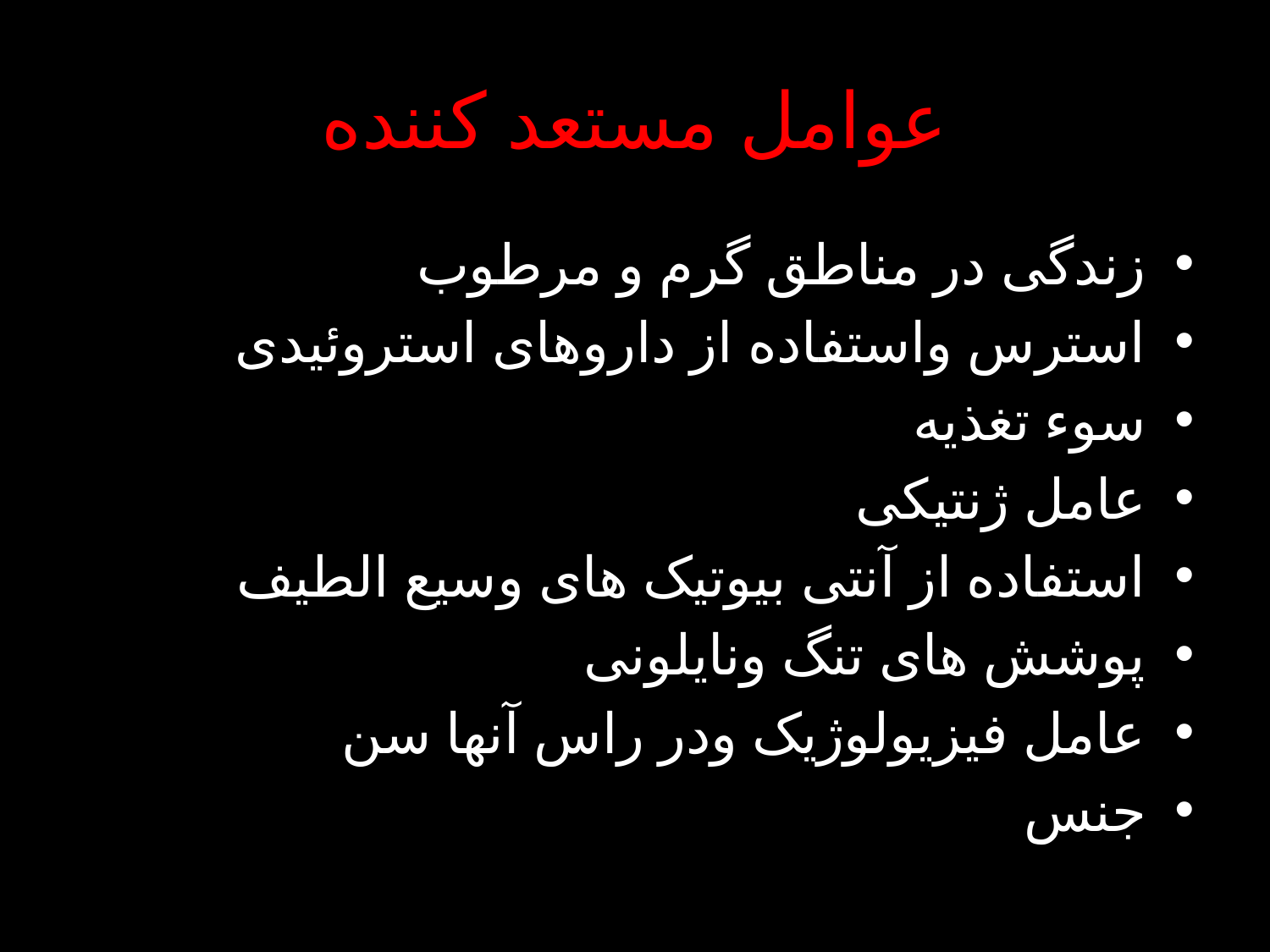

# عوامل مستعد کننده
زندگی در مناطق گرم و مرطوب
استرس واستفاده از داروهای استروئیدی
سوء تغذیه
عامل ژنتیکی
استفاده از آنتی بیوتیک های وسیع الطیف
پوشش های تنگ ونایلونی
عامل فیزیولوژیک ودر راس آنها سن
جنس